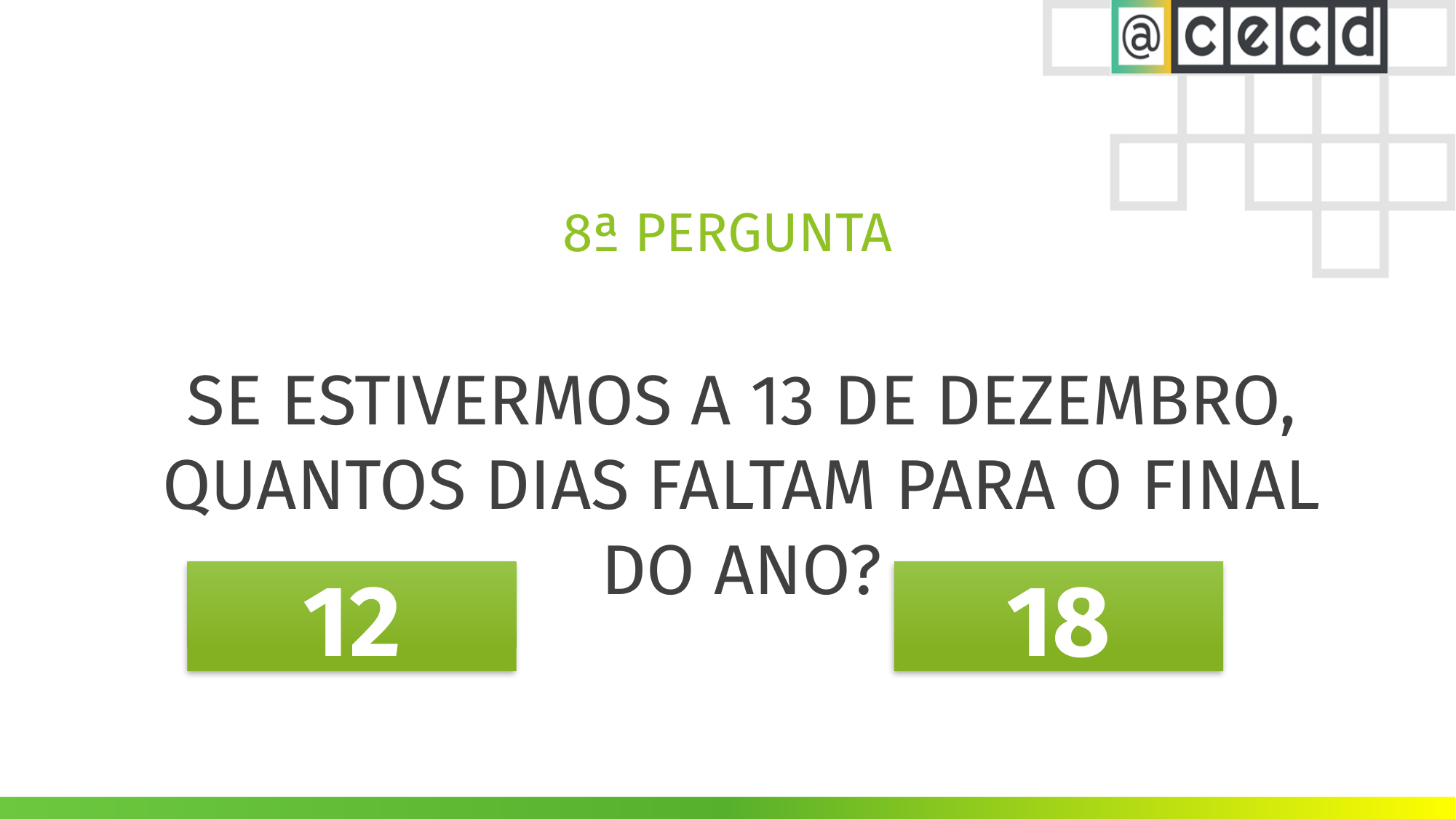

# 8ª PERGUNTA
SE ESTIVERMOS A 13 DE DEZEMBRO, QUANTOS DIAS FALTAM PARA O FINAL DO ANO?
12
18